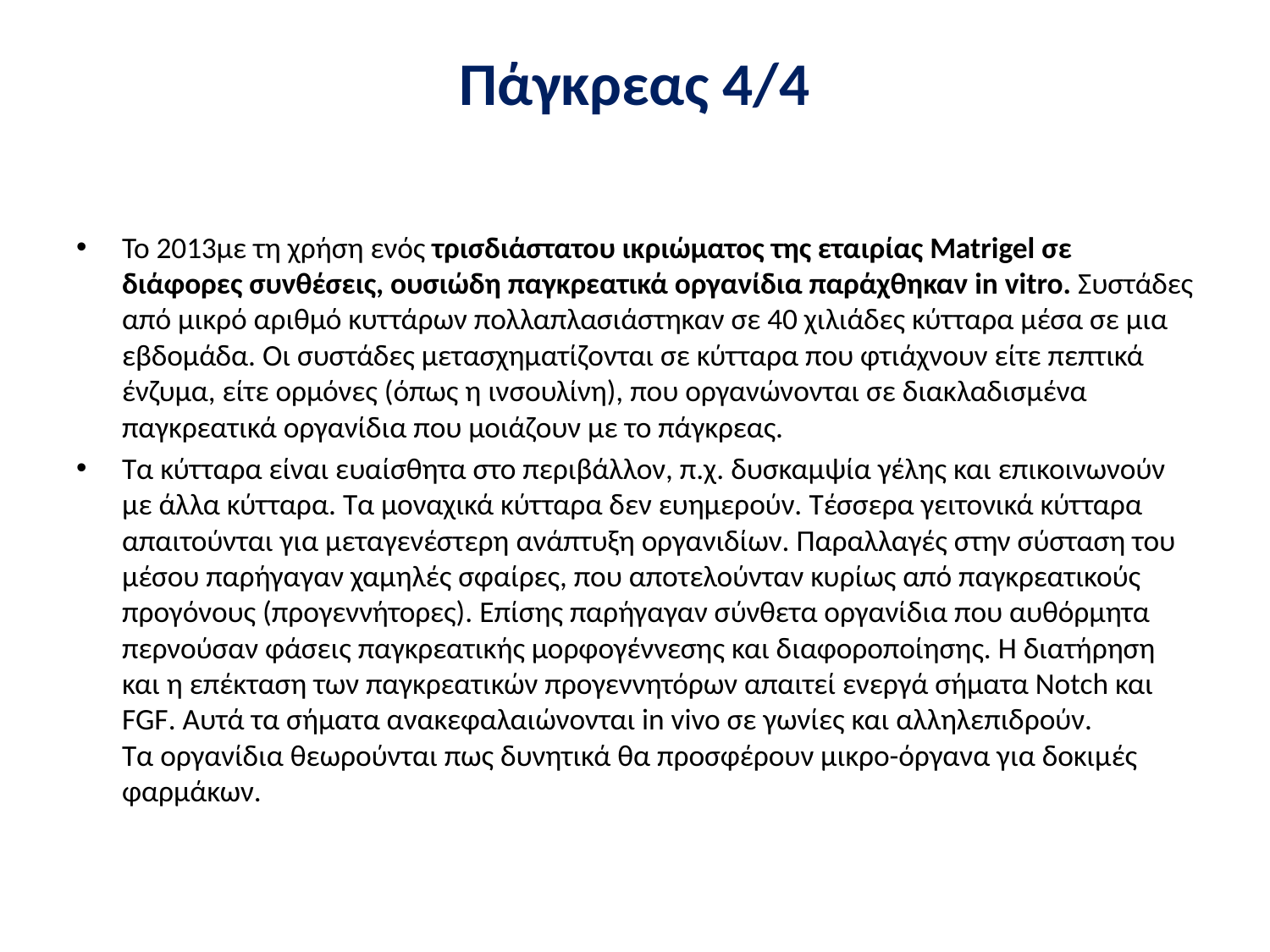

# Πάγκρεας 4/4
Το 2013με τη χρήση ενός τρισδιάστατου ικριώματος της εταιρίας Matrigel σε διάφορες συνθέσεις, ουσιώδη παγκρεατικά οργανίδια παράχθηκαν in vitro. Συστάδες από μικρό αριθμό κυττάρων πολλαπλασιάστηκαν σε 40 χιλιάδες κύτταρα μέσα σε μια εβδομάδα. Οι συστάδες μετασχηματίζονται σε κύτταρα που φτιάχνουν είτε πεπτικά ένζυμα, είτε ορμόνες (όπως η ινσουλίνη), που οργανώνονται σε διακλαδισμένα παγκρεατικά οργανίδια που μοιάζουν με το πάγκρεας.
Τα κύτταρα είναι ευαίσθητα στο περιβάλλον, π.χ. δυσκαμψία γέλης και επικοινωνούν με άλλα κύτταρα. Τα μοναχικά κύτταρα δεν ευημερούν. Τέσσερα γειτονικά κύτταρα απαιτούνται για μεταγενέστερη ανάπτυξη οργανιδίων. Παραλλαγές στην σύσταση του μέσου παρήγαγαν χαμηλές σφαίρες, που αποτελούνταν κυρίως από παγκρεατικούς προγόνους (προγεννήτορες). Επίσης παρήγαγαν σύνθετα οργανίδια που αυθόρμητα περνούσαν φάσεις παγκρεατικής μορφογέννεσης και διαφοροποίησης. Η διατήρηση και η επέκταση των παγκρεατικών προγεννητόρων απαιτεί ενεργά σήματα Notch και FGF. Αυτά τα σήματα ανακεφαλαιώνονται in vivo σε γωνίες και αλληλεπιδρούν.
Τα οργανίδια θεωρούνται πως δυνητικά θα προσφέρουν μικρο-όργανα για δοκιμές φαρμάκων.